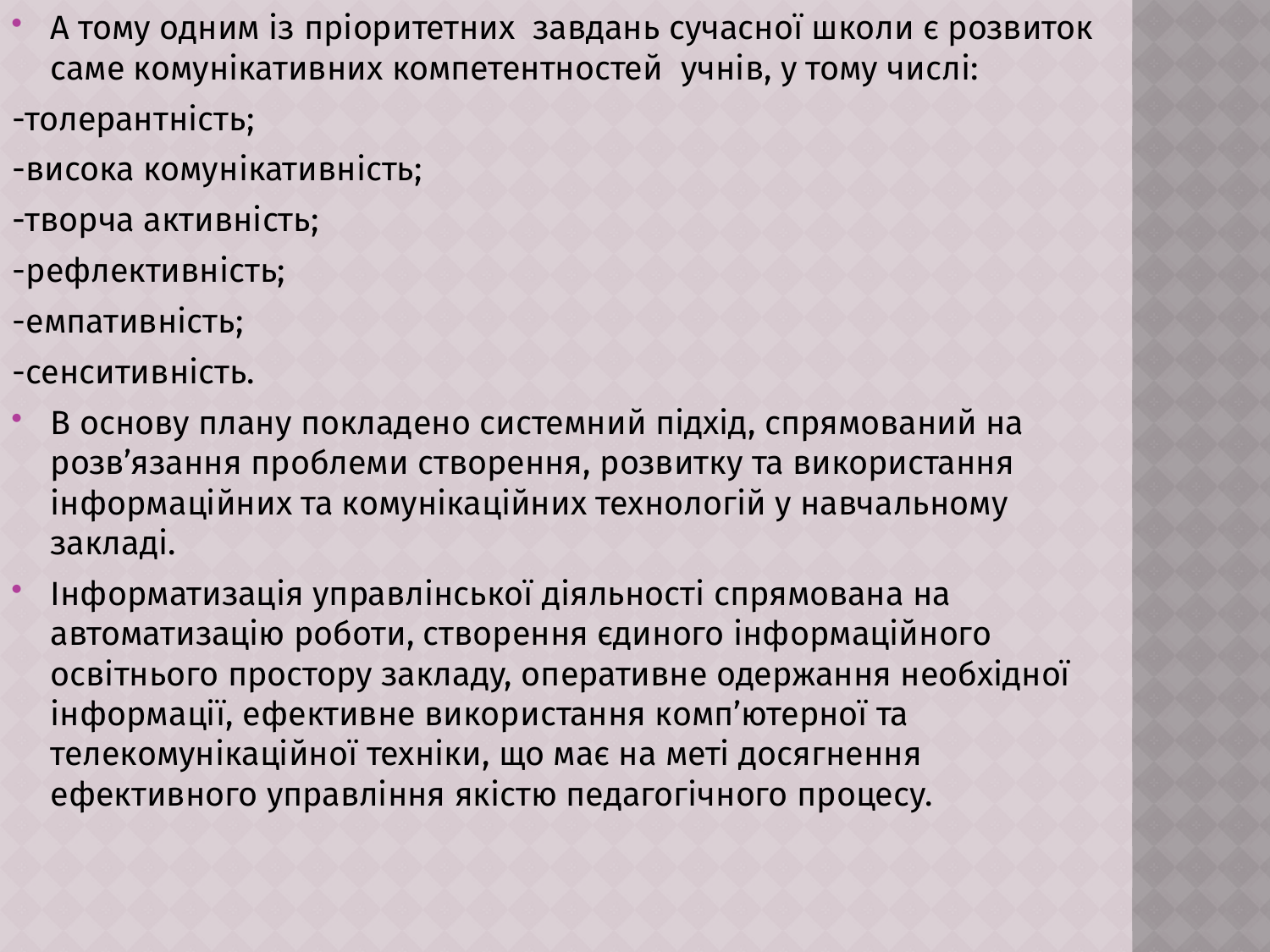

А тому одним із пріоритетних  завдань сучасної школи є розвиток саме комунікативних компетентностей  учнів, у тому числі:
-толерантність;
-висока комунікативність;
-творча активність;
-рефлективність;
-емпативність;
-сенситивність.
В основу плану покладено системний підхід, спрямований на розв’язання проблеми створення, розвитку та використання інформаційних та комунікаційних технологій у навчальному закладі.
Інформатизація управлінської діяльності спрямована на автоматизацію роботи, створення єдиного інформаційного освітнього простору закладу, оперативне одержання необхідної інформації, ефективне використання комп’ютерної та телекомунікаційної техніки, що має на меті досягнення ефективного управління якістю педагогічного процесу.